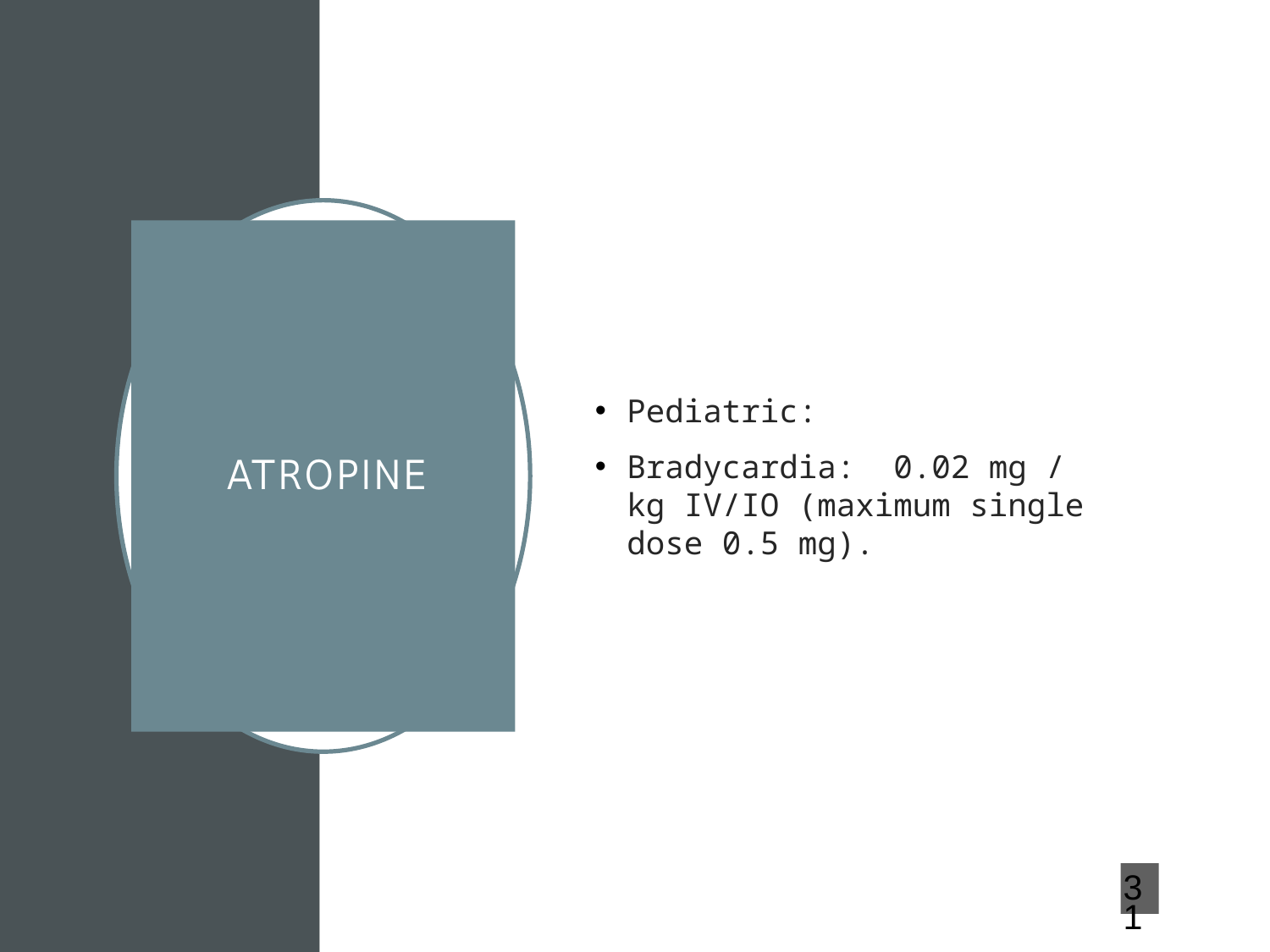

Pediatric:
Bradycardia:  0.02 mg / kg IV/IO (maximum single dose 0.5 mg).

# ATROPINE
31